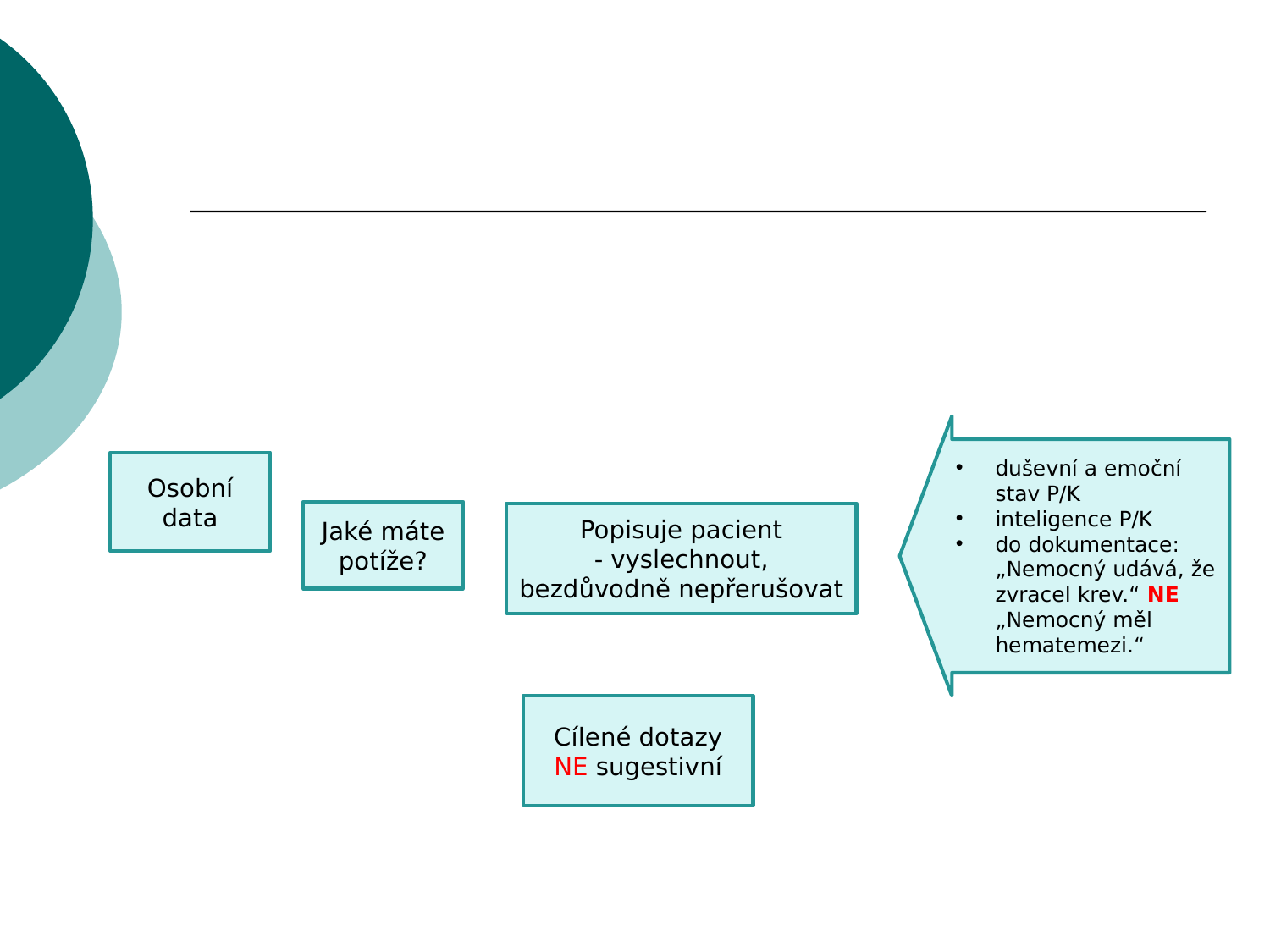

#
duševní a emoční stav P/K
inteligence P/K
do dokumentace: „Nemocný udává, že zvracel krev.“ NE „Nemocný měl hematemezi.“
Osobní data
Jaké máte potíže?
Popisuje pacient
- vyslechnout, bezdůvodně nepřerušovat
Cílené dotazy
NE sugestivní